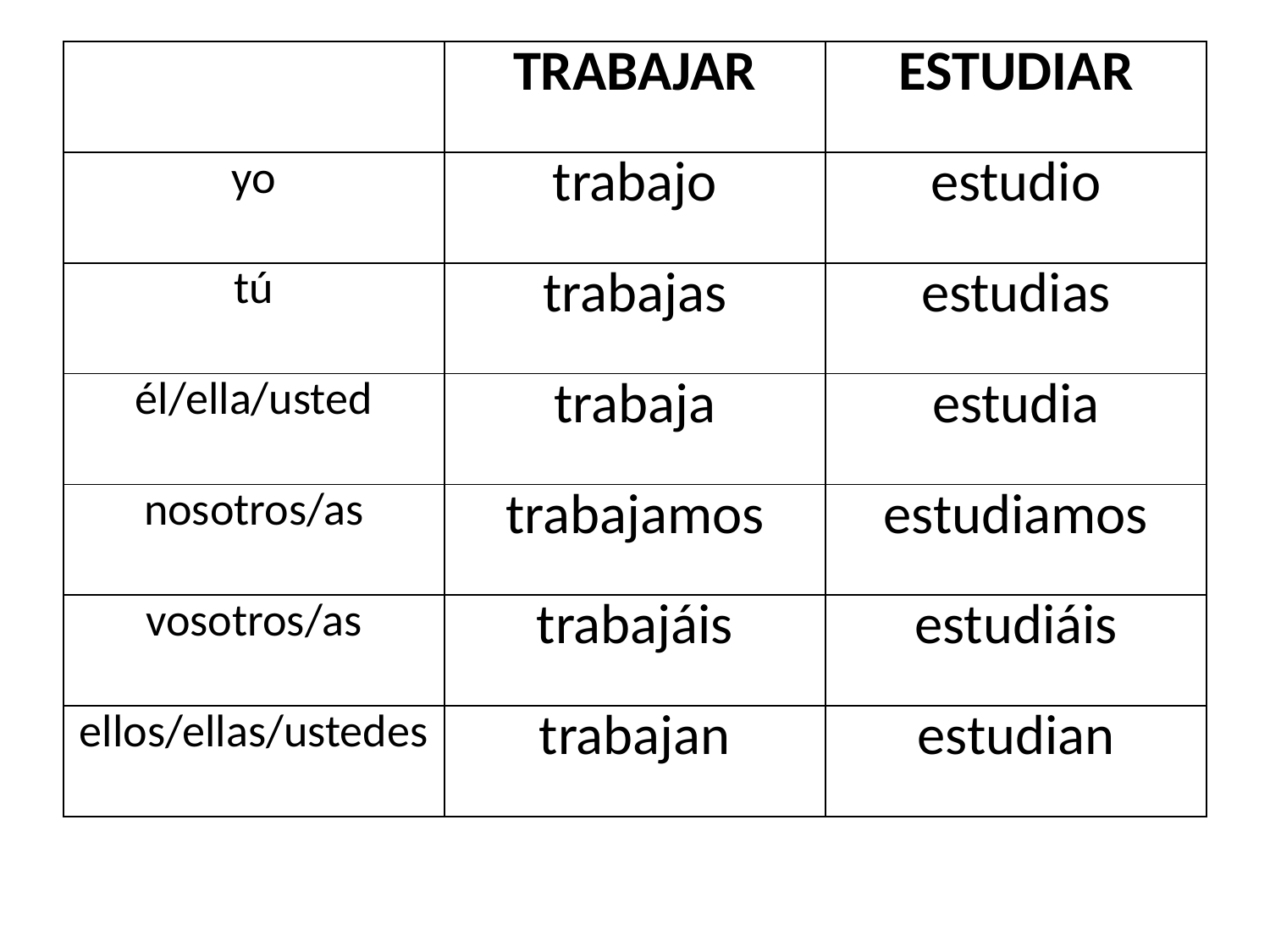

|  | TRABAJAR | ESTUDIAR |
| --- | --- | --- |
| yo | trabajo | estudio |
| tú | trabajas | estudias |
| él/ella/usted | trabaja | estudia |
| nosotros/as | trabajamos | estudiamos |
| vosotros/as | trabajáis | estudiáis |
| ellos/ellas/ustedes | trabajan | estudian |